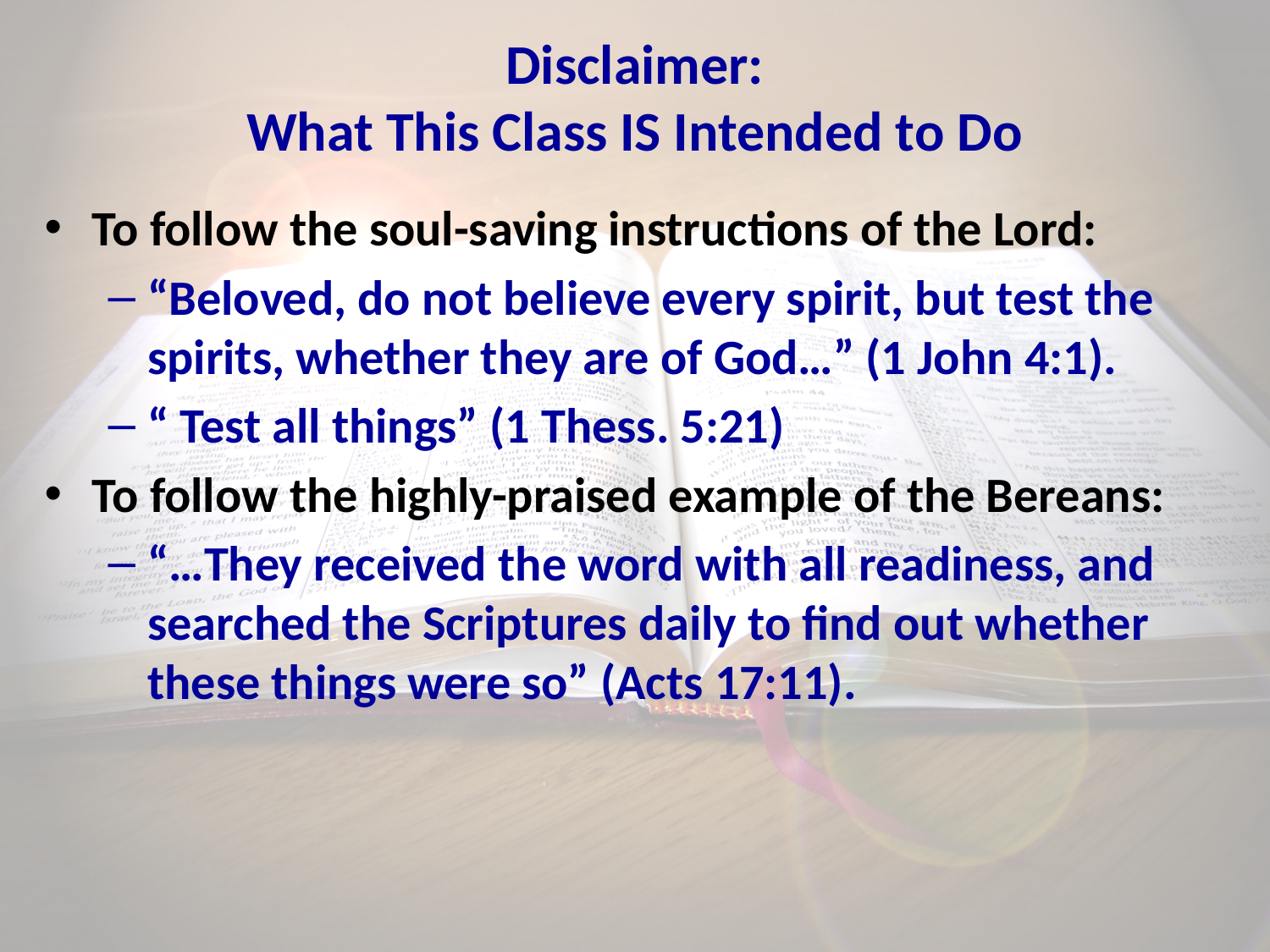

# Disclaimer: What This Class IS Intended to Do
To follow the soul-saving instructions of the Lord:
“Beloved, do not believe every spirit, but test the spirits, whether they are of God…” (1 John 4:1).
“ Test all things” (1 Thess. 5:21)
To follow the highly-praised example of the Bereans:
“…They received the word with all readiness, and searched the Scriptures daily to find out whether these things were so” (Acts 17:11).